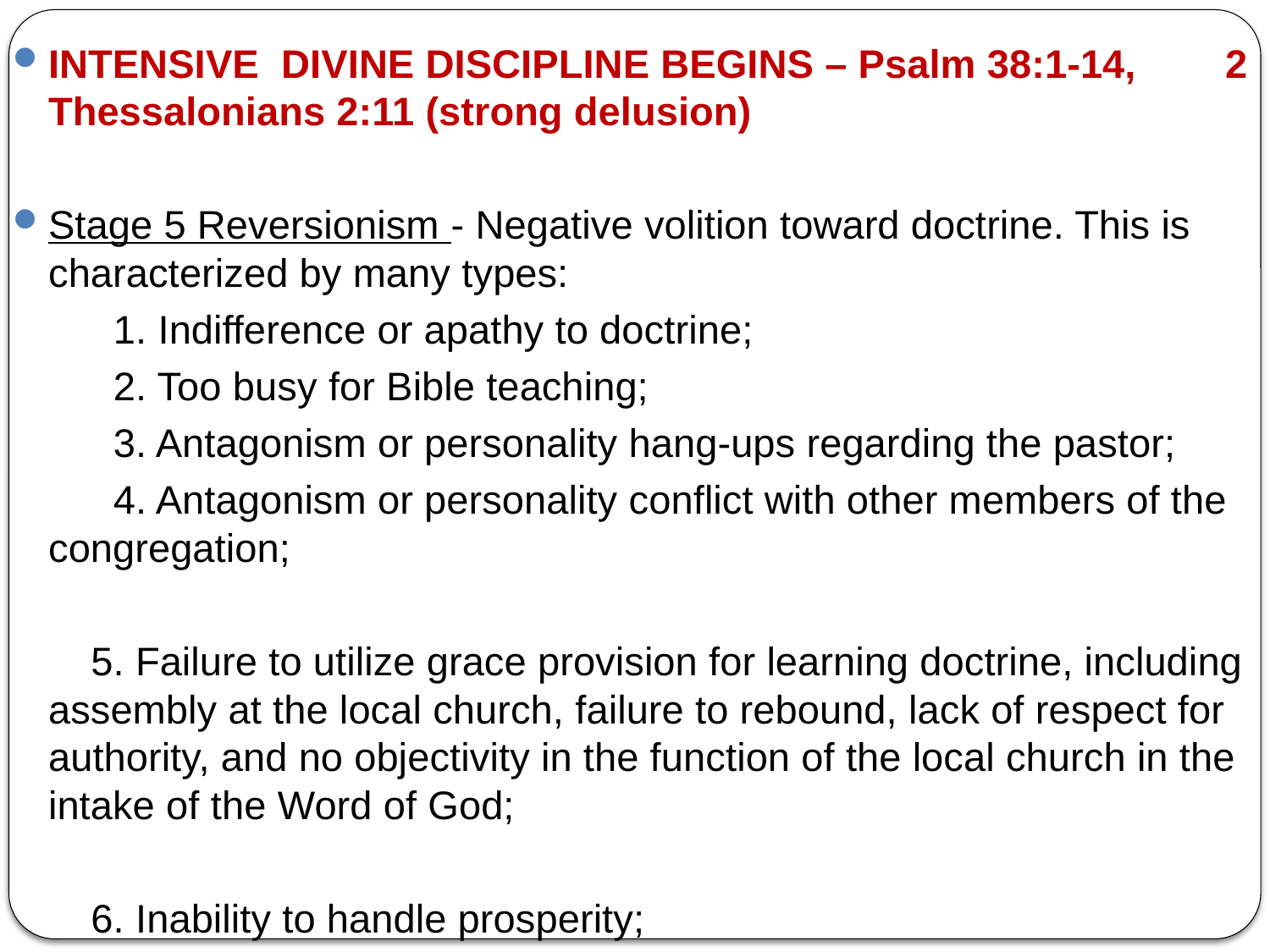

INTENSIVE  DIVINE DISCIPLINE BEGINS – Psalm 38:1-14,        2 Thessalonians 2:11 (strong delusion)

Stage 5 Reversionism - Negative volition toward doctrine. This is characterized by many types:
         1. Indifference or apathy to doctrine;
         2. Too busy for Bible teaching;
         3. Antagonism or personality hang-ups regarding the pastor;
         4. Antagonism or personality conflict with other members of the congregation;

       5. Failure to utilize grace provision for learning doctrine, including assembly at the local church, failure to rebound, lack of respect for authority, and no objectivity in the function of the local church in the intake of the Word of God;

       6. Inability to handle prosperity;